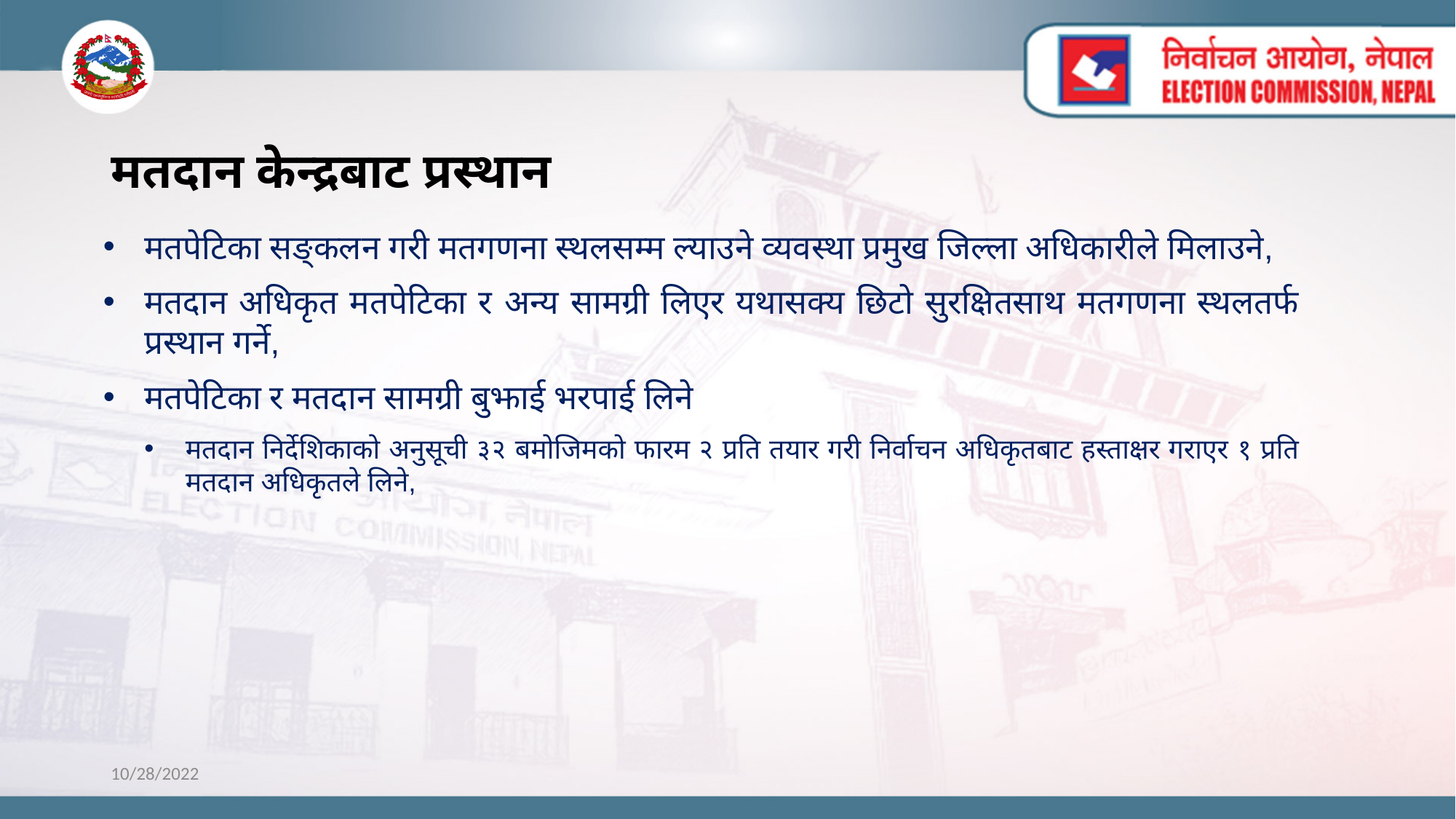

# मतदान केन्द्रबाट प्रस्थान
मतपेटिका सङ्कलन गरी मतगणना स्थलसम्म ल्याउने व्यवस्था प्रमुख जिल्ला अधिकारीले मिलाउने,
मतदान अधिकृत मतपेटिका र अन्य सामग्री लिएर यथासक्य छिटो सुरक्षितसाथ मतगणना स्थलतर्फ प्रस्थान गर्ने,
मतपेटिका र मतदान सामग्री बुझाई भरपाई लिने
मतदान निर्देशिकाको अनुसूची ३२ बमोजिमको फारम २ प्रति तयार गरी निर्वाचन अधिकृतबाट हस्ताक्षर गराएर १ प्रति मतदान अधिकृतले लिने,

10/28/2022